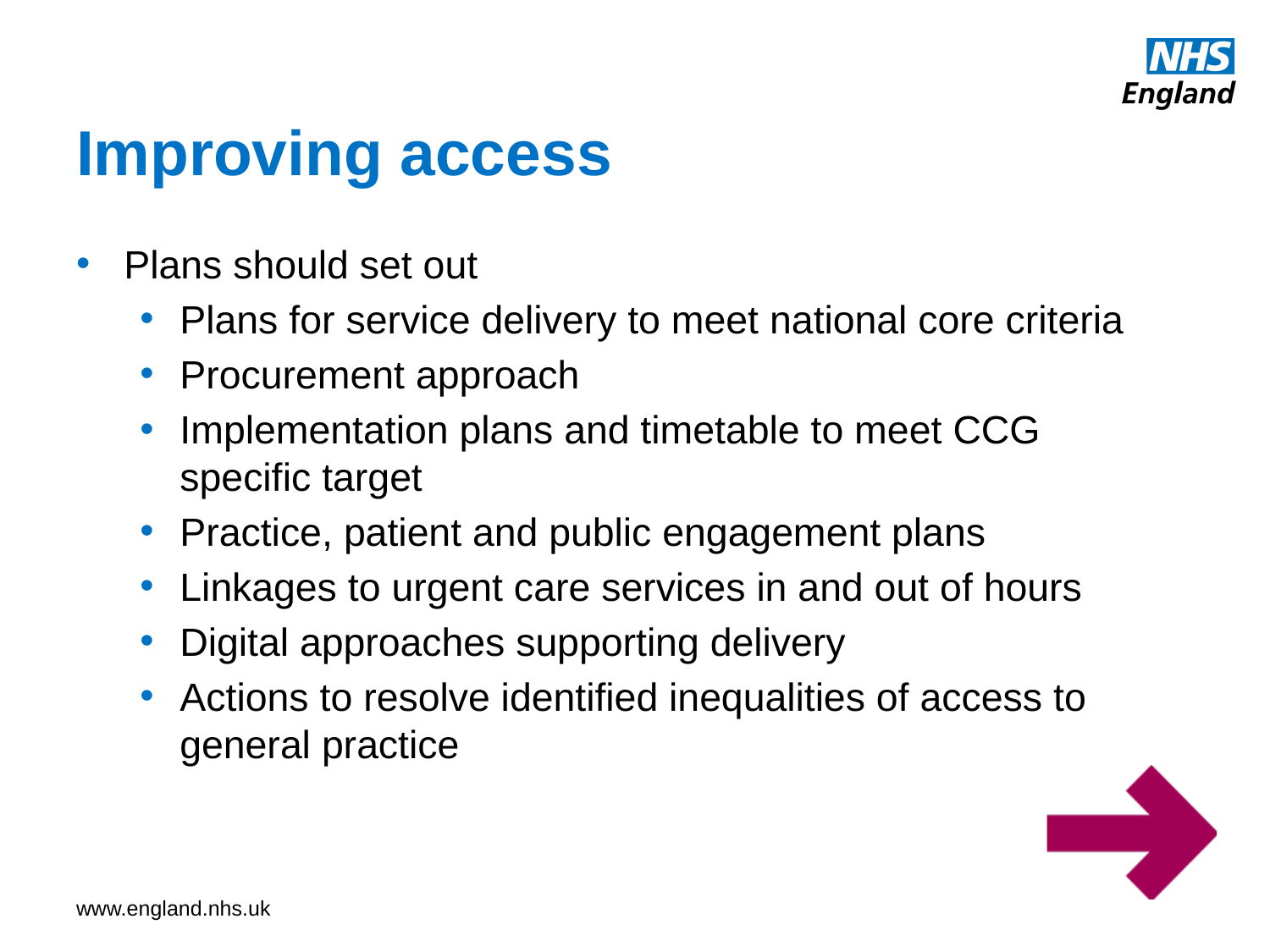

# Improving access
Plans should set out
Plans for service delivery to meet national core criteria
Procurement approach
Implementation plans and timetable to meet CCG specific target
Practice, patient and public engagement plans
Linkages to urgent care services in and out of hours
Digital approaches supporting delivery
Actions to resolve identified inequalities of access to general practice